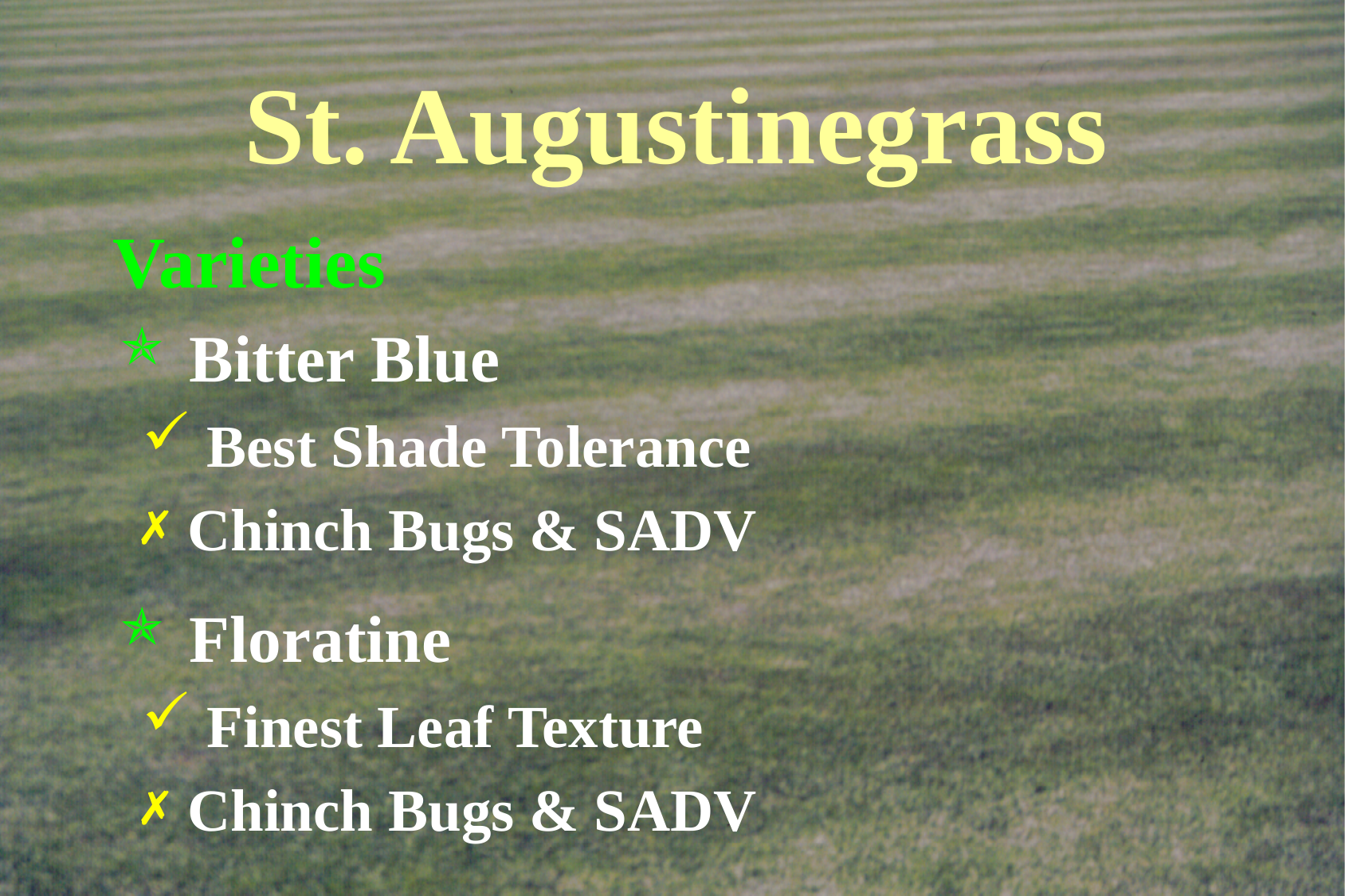

# St. Augustinegrass
Varieties
 Bitter Blue
 Best Shade Tolerance
 Chinch Bugs & SADV
 Floratine
 Finest Leaf Texture
 Chinch Bugs & SADV